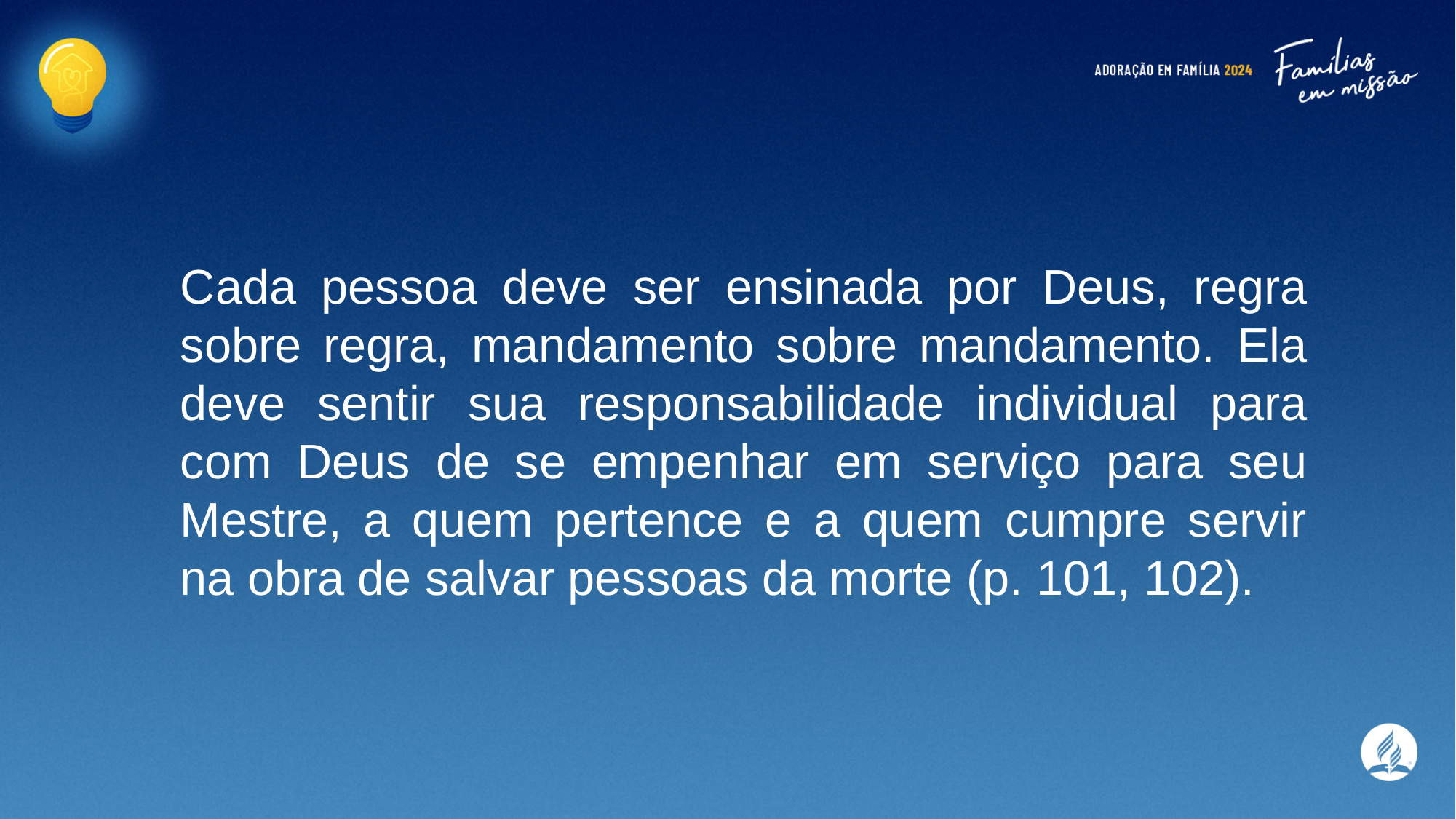

Cada pessoa deve ser ensinada por Deus, regra sobre regra, mandamento sobre mandamento. Ela deve sentir sua responsabilidade individual para com Deus de se empenhar em serviço para seu Mestre, a quem pertence e a quem cumpre servir na obra de salvar pessoas da morte (p. 101, 102).